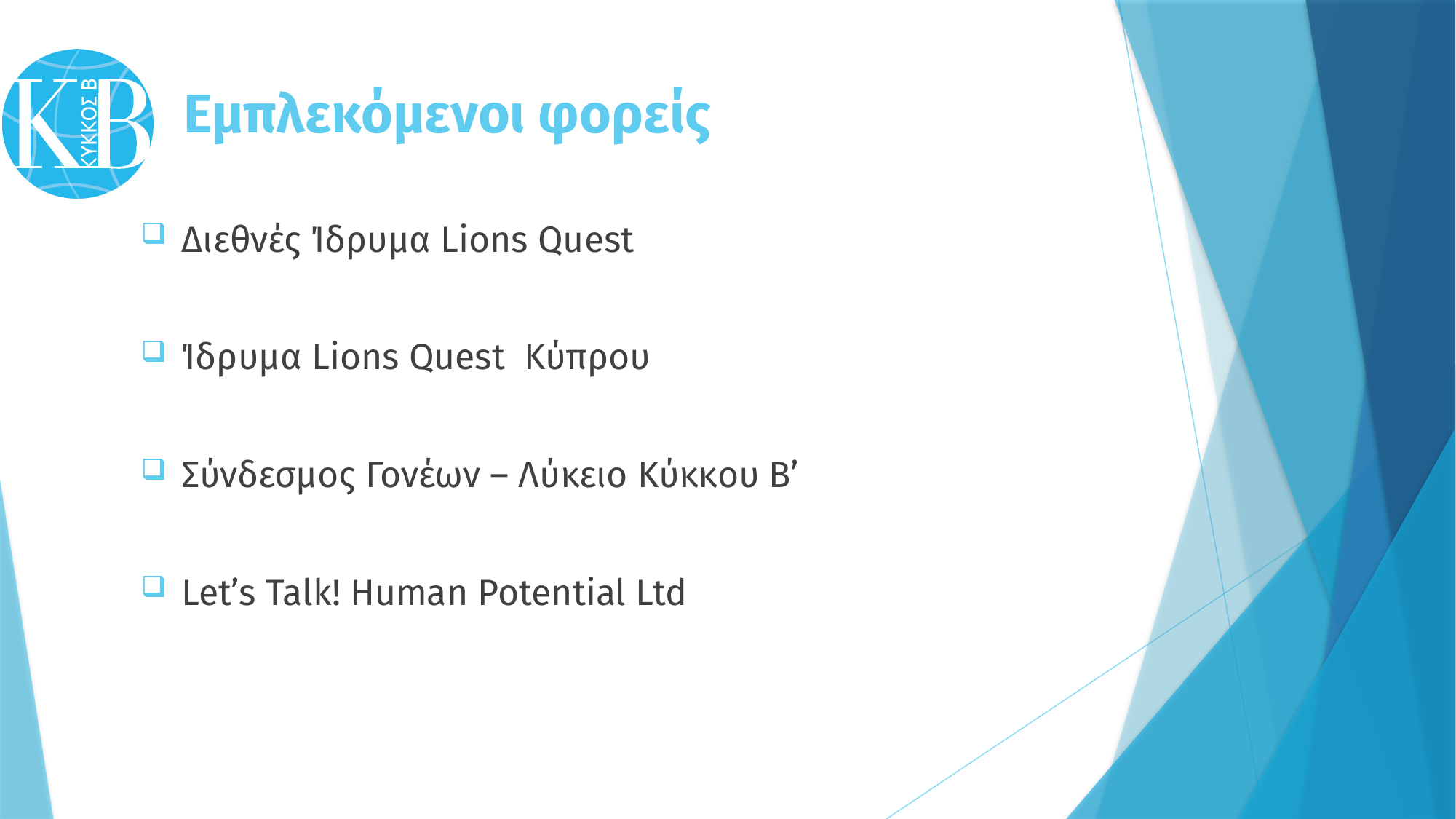

# Εμπλεκόμενοι φορείς
Διεθνές Ίδρυμα Lions Quest

Ίδρυμα Lions Quest  Κύπρου

Σύνδεσμος Γονέων – Λύκειο Κύκκου Β’

Let’s Talk! Human Potential Ltd